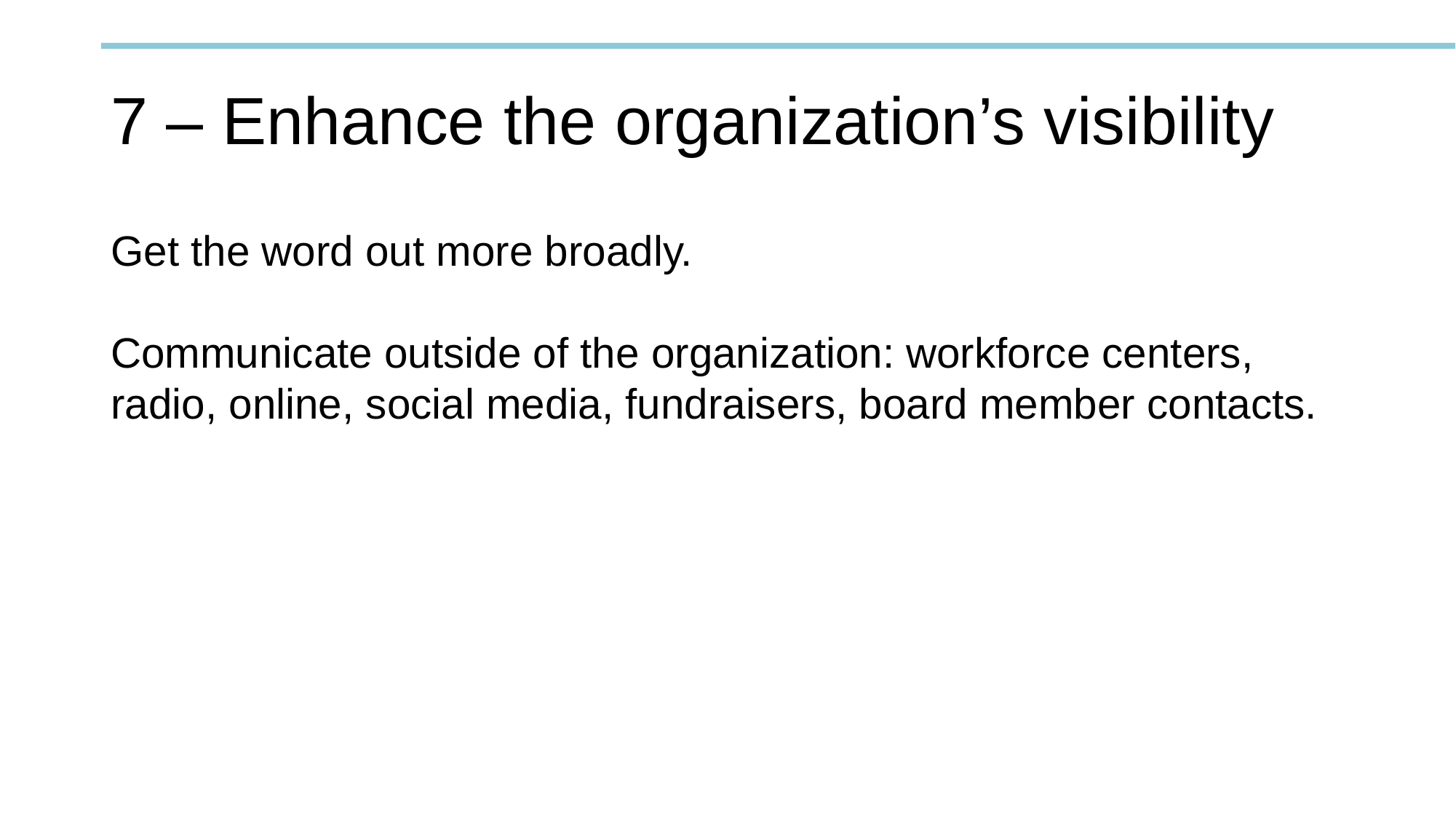

# 7 – Enhance the organization’s visibility
Get the word out more broadly. 
Communicate outside of the organization: workforce centers, radio, online, social media, fundraisers, board member contacts.